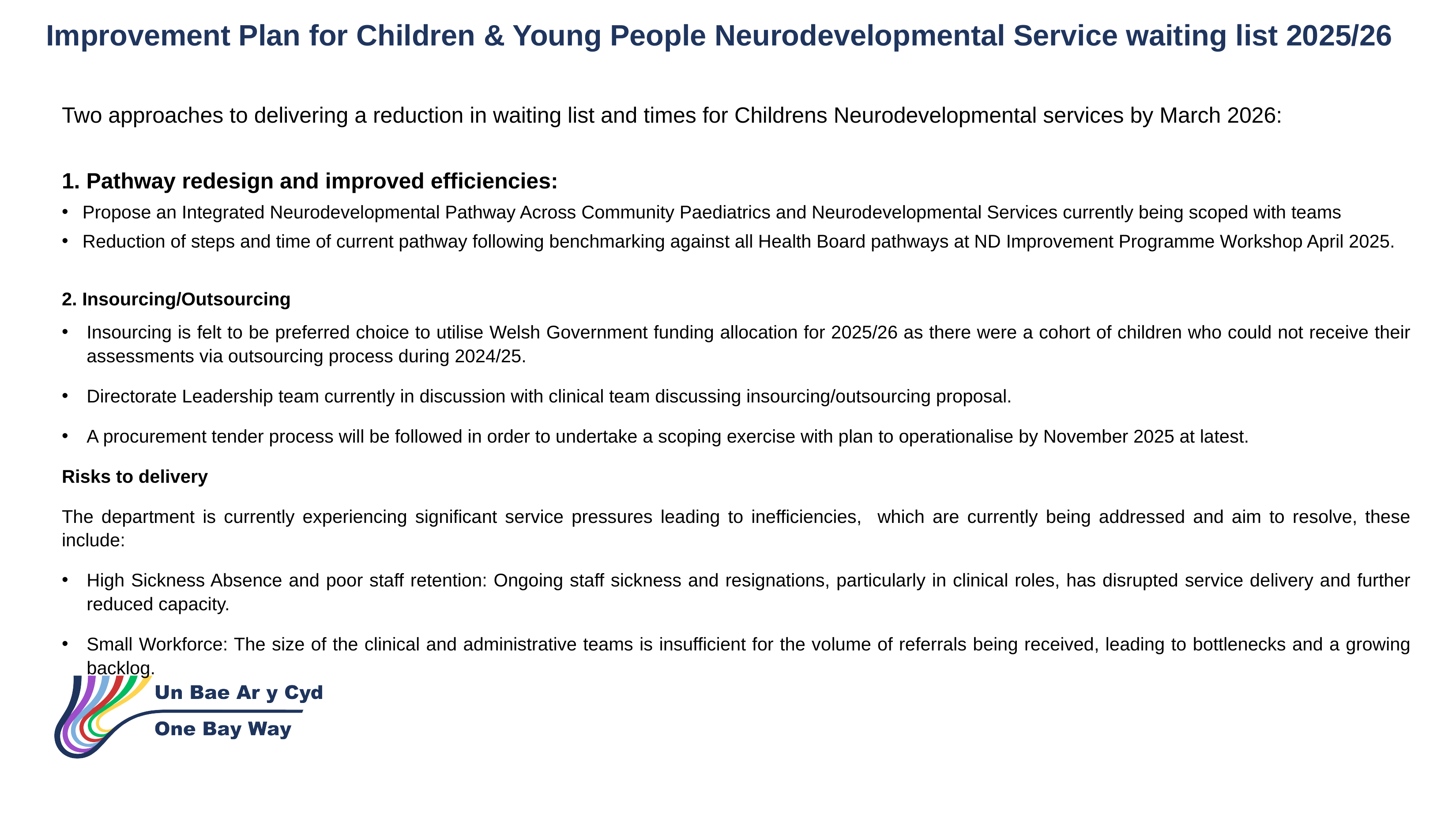

Improvement Plan for Children & Young People Neurodevelopmental Service waiting list 2025/26
Two approaches to delivering a reduction in waiting list and times for Childrens Neurodevelopmental services by March 2026:

1. Pathway redesign and improved efficiencies:
Propose an Integrated Neurodevelopmental Pathway Across Community Paediatrics and Neurodevelopmental Services currently being scoped with teams
Reduction of steps and time of current pathway following benchmarking against all Health Board pathways at ND Improvement Programme Workshop April 2025.

2. Insourcing/Outsourcing
Insourcing is felt to be preferred choice to utilise Welsh Government funding allocation for 2025/26 as there were a cohort of children who could not receive their assessments via outsourcing process during 2024/25.
Directorate Leadership team currently in discussion with clinical team discussing insourcing/outsourcing proposal.
A procurement tender process will be followed in order to undertake a scoping exercise with plan to operationalise by November 2025 at latest.
Risks to delivery
The department is currently experiencing significant service pressures leading to inefficiencies,  which are currently being addressed and aim to resolve, these include:
High Sickness Absence and poor staff retention: Ongoing staff sickness and resignations, particularly in clinical roles, has disrupted service delivery and further reduced capacity.
Small Workforce: The size of the clinical and administrative teams is insufficient for the volume of referrals being received, leading to bottlenecks and a growing backlog.